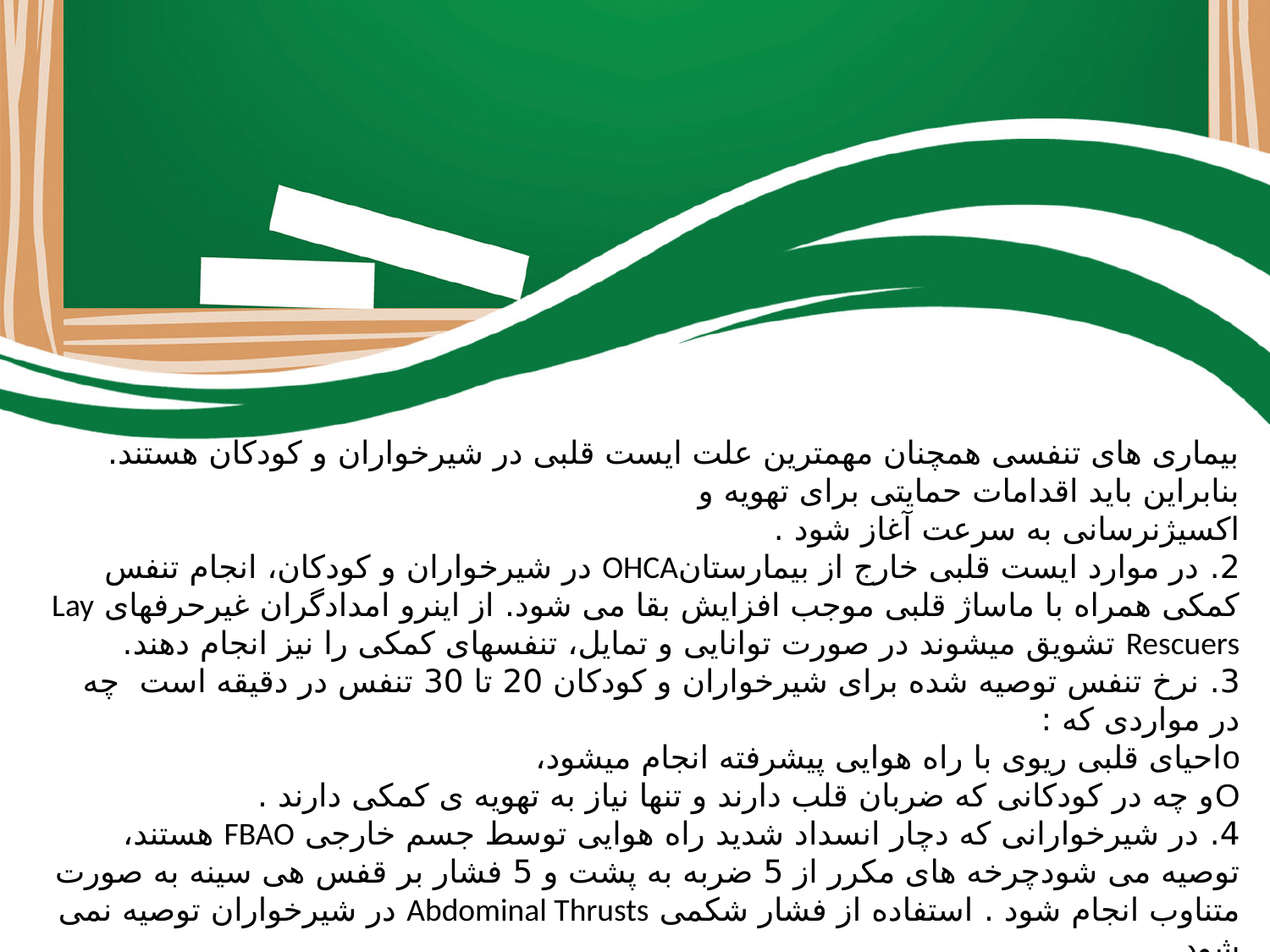

#
بیماری های تنفسی همچنان مهمترین علت ایست قلبی در شیرخواران و کودکان هستند. بنابراین باید اقدامات حمایتی برای تهویه و
اکسیژنرسانی به سرعت آغاز شود .
2. در موارد ایست قلبی خارج از بیمارستانOHCA در شیرخواران و کودکان، انجام تنفس کمکی همراه با ماساژ قلبی موجب افزایش بقا می شود. از اینرو امدادگران غیرحرفهای Lay Rescuers تشویق میشوند در صورت توانایی و تمایل، تنفسهای کمکی را نیز انجام دهند.
3. نرخ تنفس توصیه شده برای شیرخواران و کودکان 20 تا 30 تنفس در دقیقه است  چه در مواردی که :
oاحیای قلبی ریوی با راه هوایی پیشرفته انجام میشود،
Oو چه در کودکانی که ضربان قلب دارند و تنها نیاز به تهویه ی کمکی دارند .
4. در شیرخوارانی که دچار انسداد شدید راه هوایی توسط جسم خارجی FBAO هستند، توصیه می شودچرخه های مکرر از 5 ضربه به پشت و 5 فشار بر قفس هی سینه به صورت متناوب انجام شود . استفاده از فشار شکمی Abdominal Thrusts در شیرخواران توصیه نمی شود.
5. در کودکان بزرگتر با انسداد شدید راه هوایی FBAO، باید چرخه های متناوب 5 ضربه به پشت و 5 فشار شکمی (مانور هایملیخ) انجام شود .